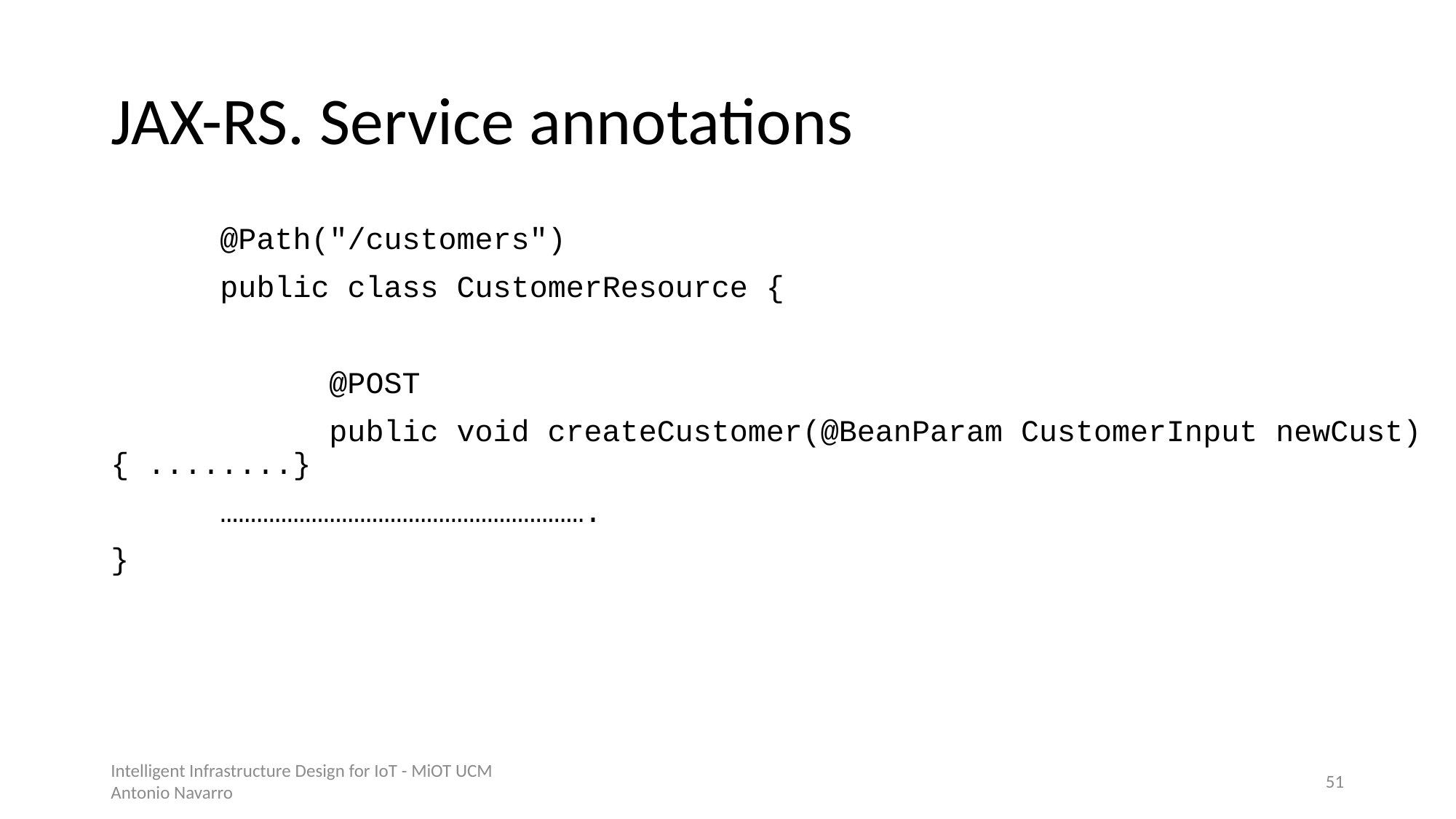

# JAX-RS. Service annotations
	@Path("/customers")
	public class CustomerResource {

		@POST
		public void createCustomer(@BeanParam CustomerInput newCust) { ........}
	…………………………………………………….
}
Intelligent Infrastructure Design for IoT - MiOT UCM
Antonio Navarro
51